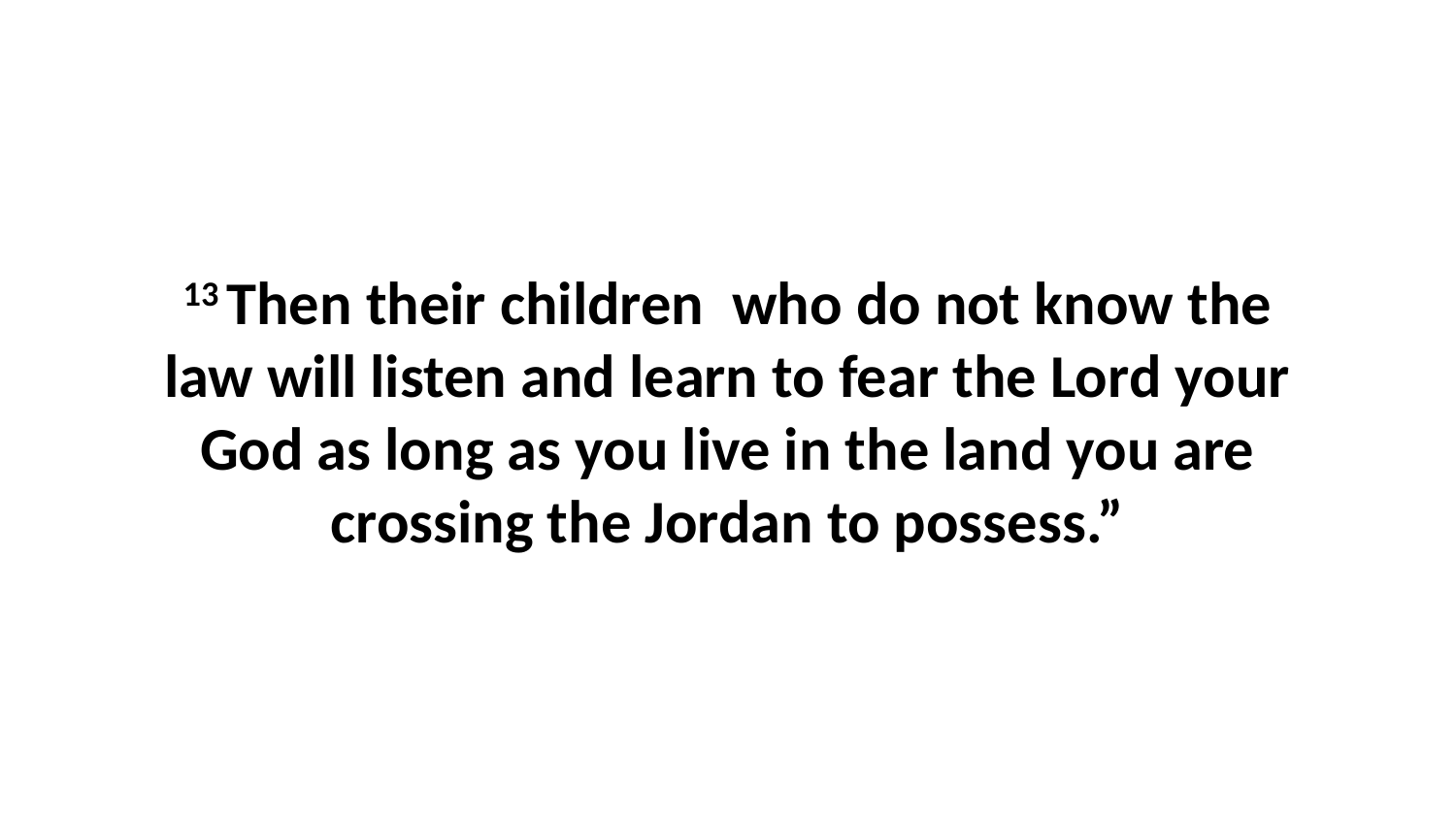

13 Then their children  who do not know the law will listen and learn to fear the Lord your God as long as you live in the land you are crossing the Jordan to possess.”